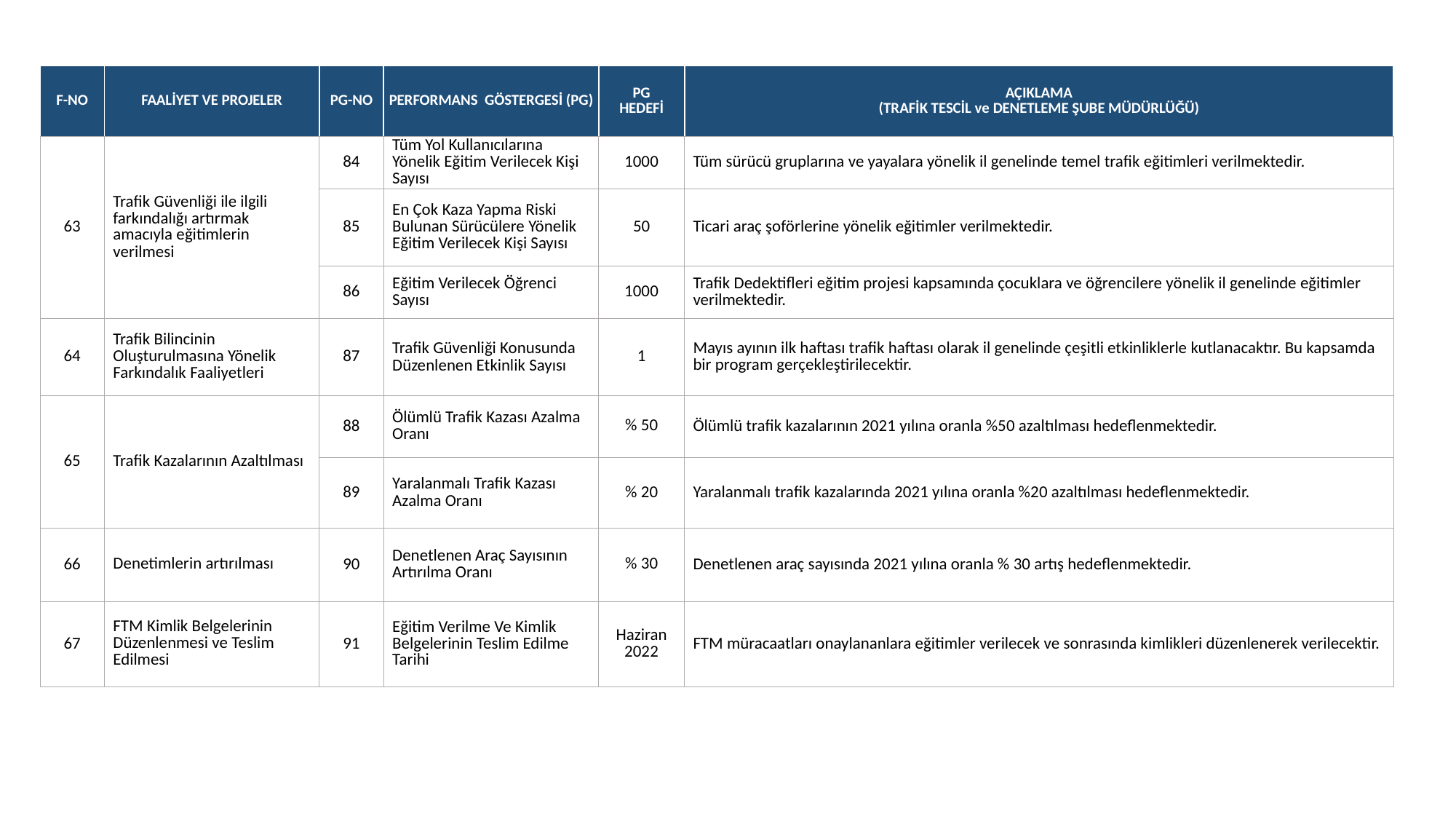

| F-NO | FAALİYET VE PROJELER | PG-NO | PERFORMANS GÖSTERGESİ (PG) | PG HEDEFİ | AÇIKLAMA (TRAFİK TESCİL ve DENETLEME ŞUBE MÜDÜRLÜĞÜ) |
| --- | --- | --- | --- | --- | --- |
| 63 | Trafik Güvenliği ile ilgili farkındalığı artırmak amacıyla eğitimlerin verilmesi | 84 | Tüm Yol Kullanıcılarına Yönelik Eğitim Verilecek Kişi Sayısı | 1000 | Tüm sürücü gruplarına ve yayalara yönelik il genelinde temel trafik eğitimleri verilmektedir. |
|  |  | 85 | En Çok Kaza Yapma Riski Bulunan Sürücülere Yönelik Eğitim Verilecek Kişi Sayısı | 50 | Ticari araç şoförlerine yönelik eğitimler verilmektedir. |
|  |  | 86 | Eğitim Verilecek Öğrenci Sayısı | 1000 | Trafik Dedektifleri eğitim projesi kapsamında çocuklara ve öğrencilere yönelik il genelinde eğitimler verilmektedir. |
| 64 | Trafik Bilincinin Oluşturulmasına Yönelik Farkındalık Faaliyetleri | 87 | Trafik Güvenliği Konusunda Düzenlenen Etkinlik Sayısı | 1 | Mayıs ayının ilk haftası trafik haftası olarak il genelinde çeşitli etkinliklerle kutlanacaktır. Bu kapsamda bir program gerçekleştirilecektir. |
| 65 | Trafik Kazalarının Azaltılması | 88 | Ölümlü Trafik Kazası Azalma Oranı | % 50 | Ölümlü trafik kazalarının 2021 yılına oranla %50 azaltılması hedeflenmektedir. |
|  |  | 89 | Yaralanmalı Trafik Kazası Azalma Oranı | % 20 | Yaralanmalı trafik kazalarında 2021 yılına oranla %20 azaltılması hedeflenmektedir. |
| 66 | Denetimlerin artırılması | 90 | Denetlenen Araç Sayısının Artırılma Oranı | % 30 | Denetlenen araç sayısında 2021 yılına oranla % 30 artış hedeflenmektedir. |
| 67 | FTM Kimlik Belgelerinin Düzenlenmesi ve Teslim Edilmesi | 91 | Eğitim Verilme Ve Kimlik Belgelerinin Teslim Edilme Tarihi | Haziran 2022 | FTM müracaatları onaylananlara eğitimler verilecek ve sonrasında kimlikleri düzenlenerek verilecektir. |